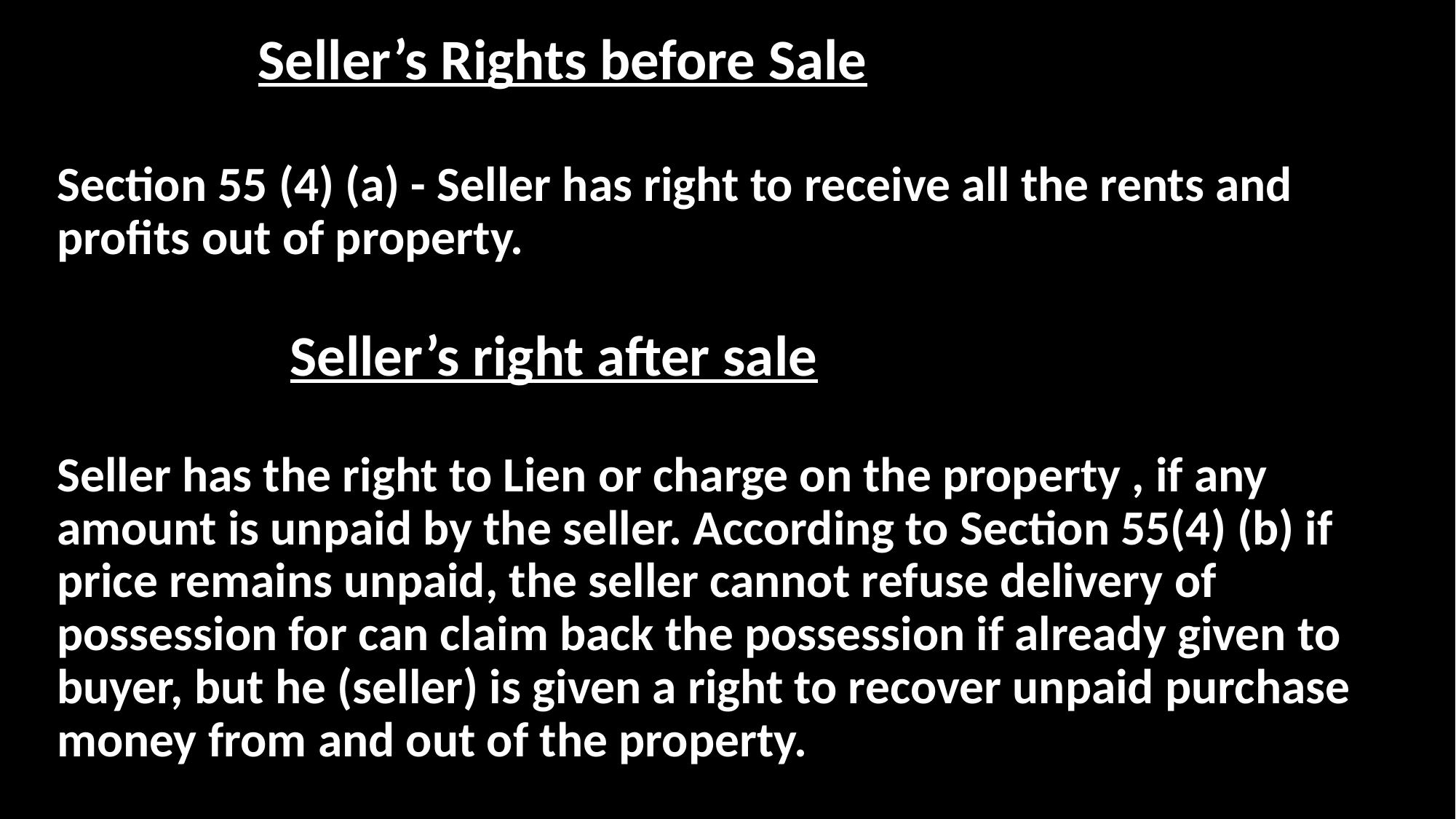

Seller’s Rights before Sale
Section 55 (4) (a) - Seller has right to receive all the rents and profits out of property.
                     Seller’s right after sale
Seller has the right to Lien or charge on the property , if any amount is unpaid by the seller. According to Section 55(4) (b) if price remains unpaid, the seller cannot refuse delivery of possession for can claim back the possession if already given to buyer, but he (seller) is given a right to recover unpaid purchase money from and out of the property.